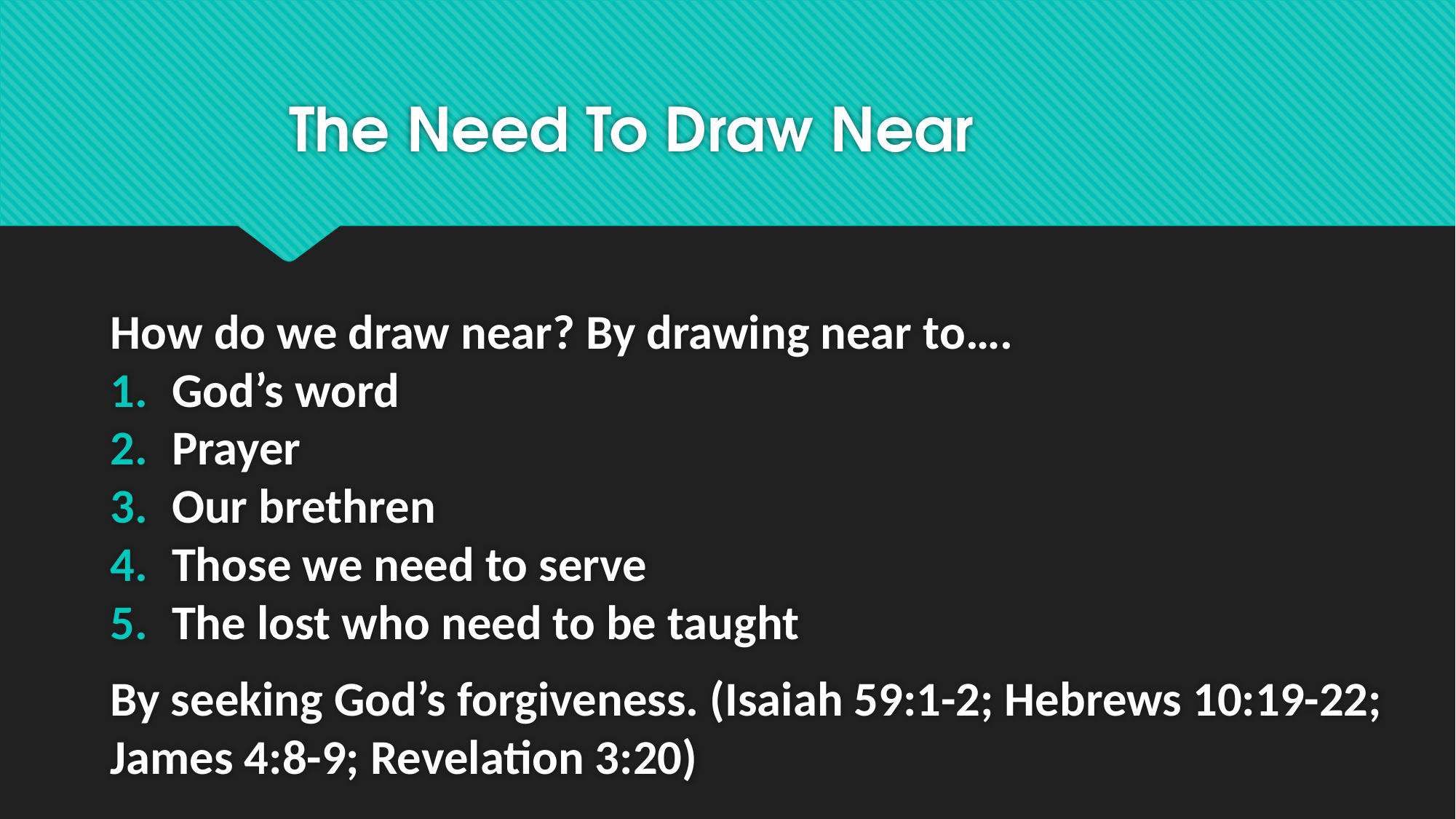

# The Need To Draw Near
How do we draw near? By drawing near to….
God’s word
Prayer
Our brethren
Those we need to serve
The lost who need to be taught
By seeking God’s forgiveness. (Isaiah 59:1-2; Hebrews 10:19-22; James 4:8-9; Revelation 3:20)